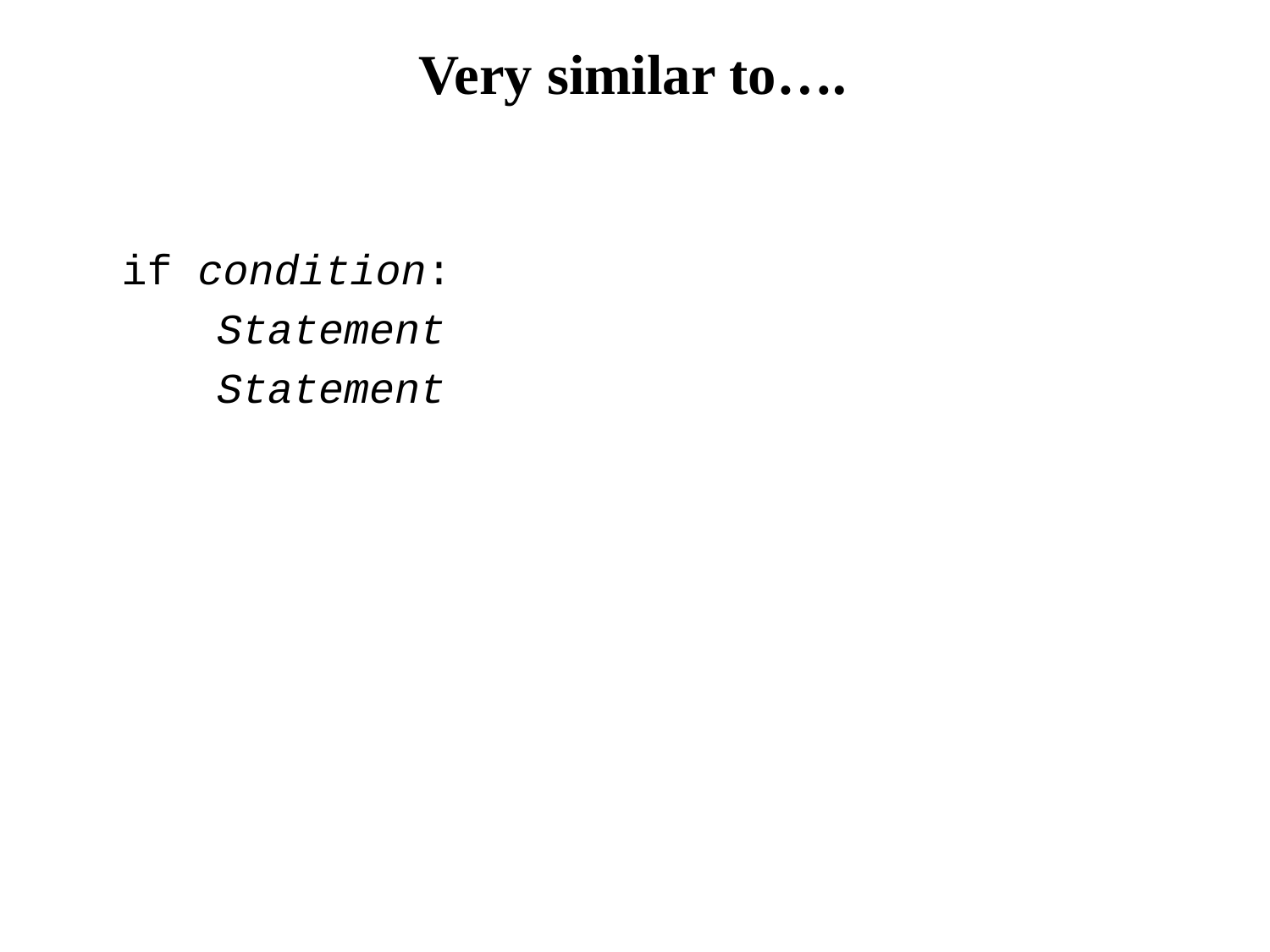

# Very similar to….

if condition:
	Statement
	Statement